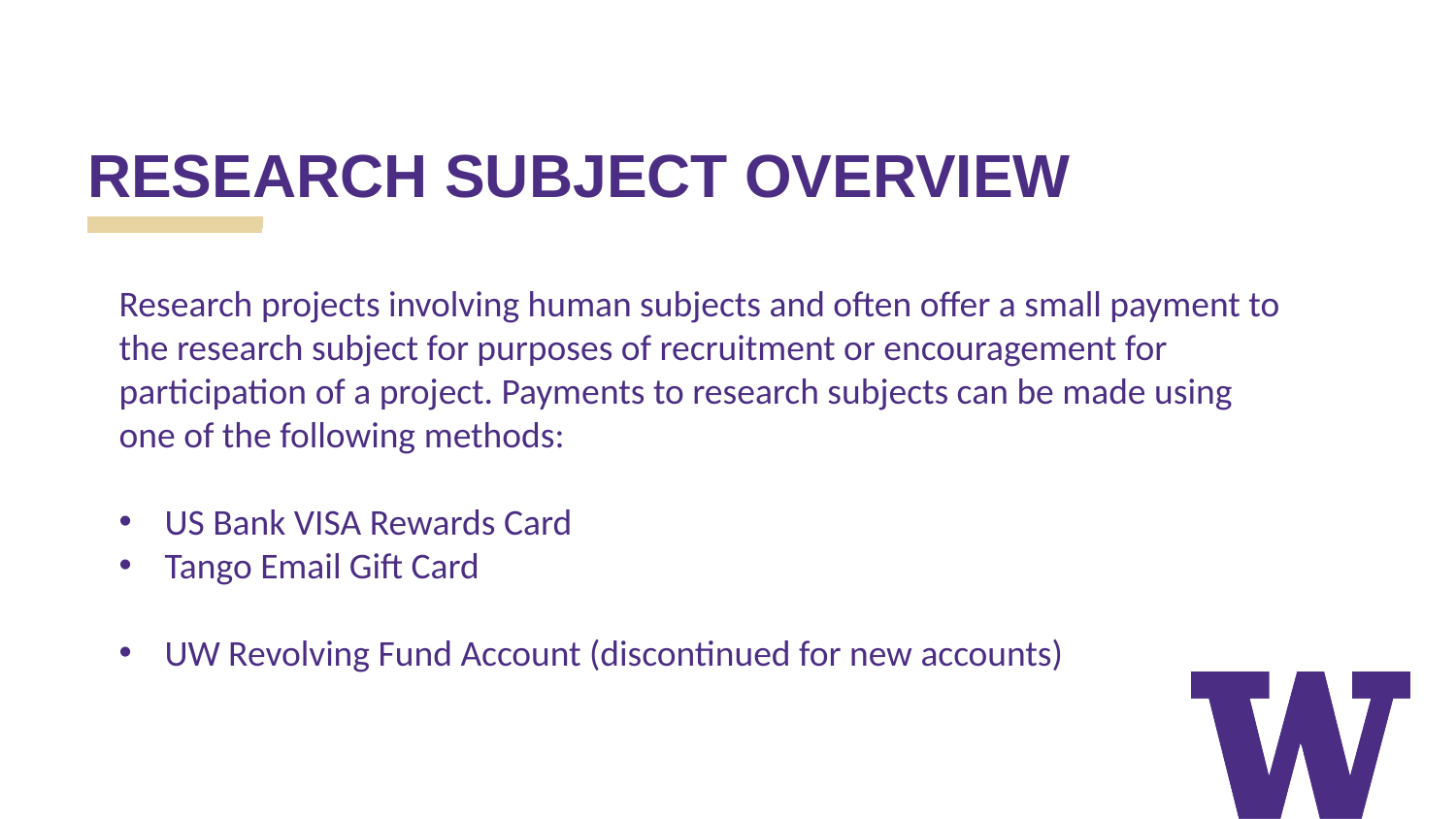

# RESEARCH SUBJECT OVERVIEW
Research projects involving human subjects and often offer a small payment to the research subject for purposes of recruitment or encouragement for participation of a project. Payments to research subjects can be made using one of the following methods:

US Bank VISA Rewards Card
Tango Email Gift Card

UW Revolving Fund Account (discontinued for new accounts)